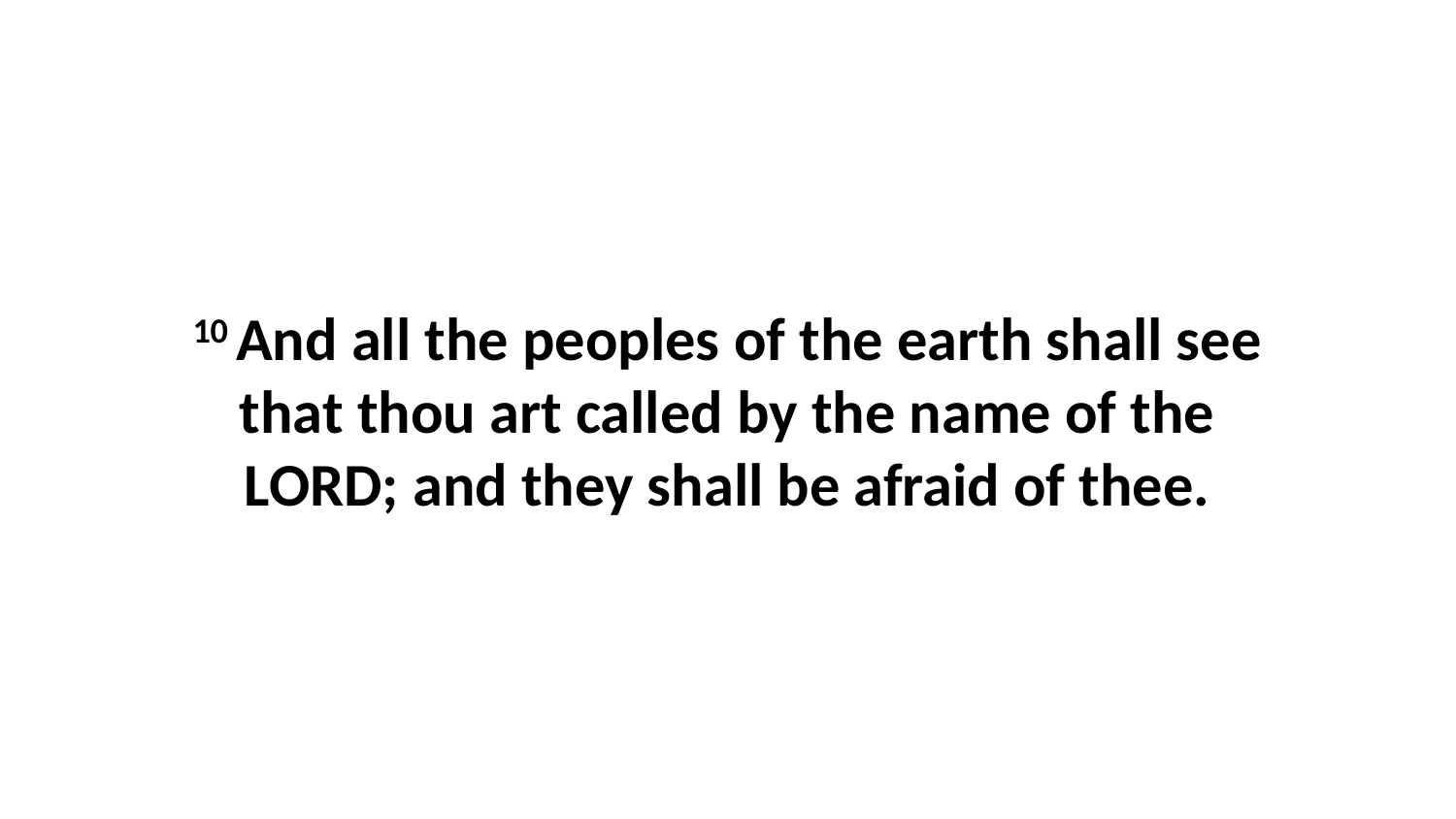

10 And all the peoples of the earth shall see that thou art called by the name of the LORD; and they shall be afraid of thee.